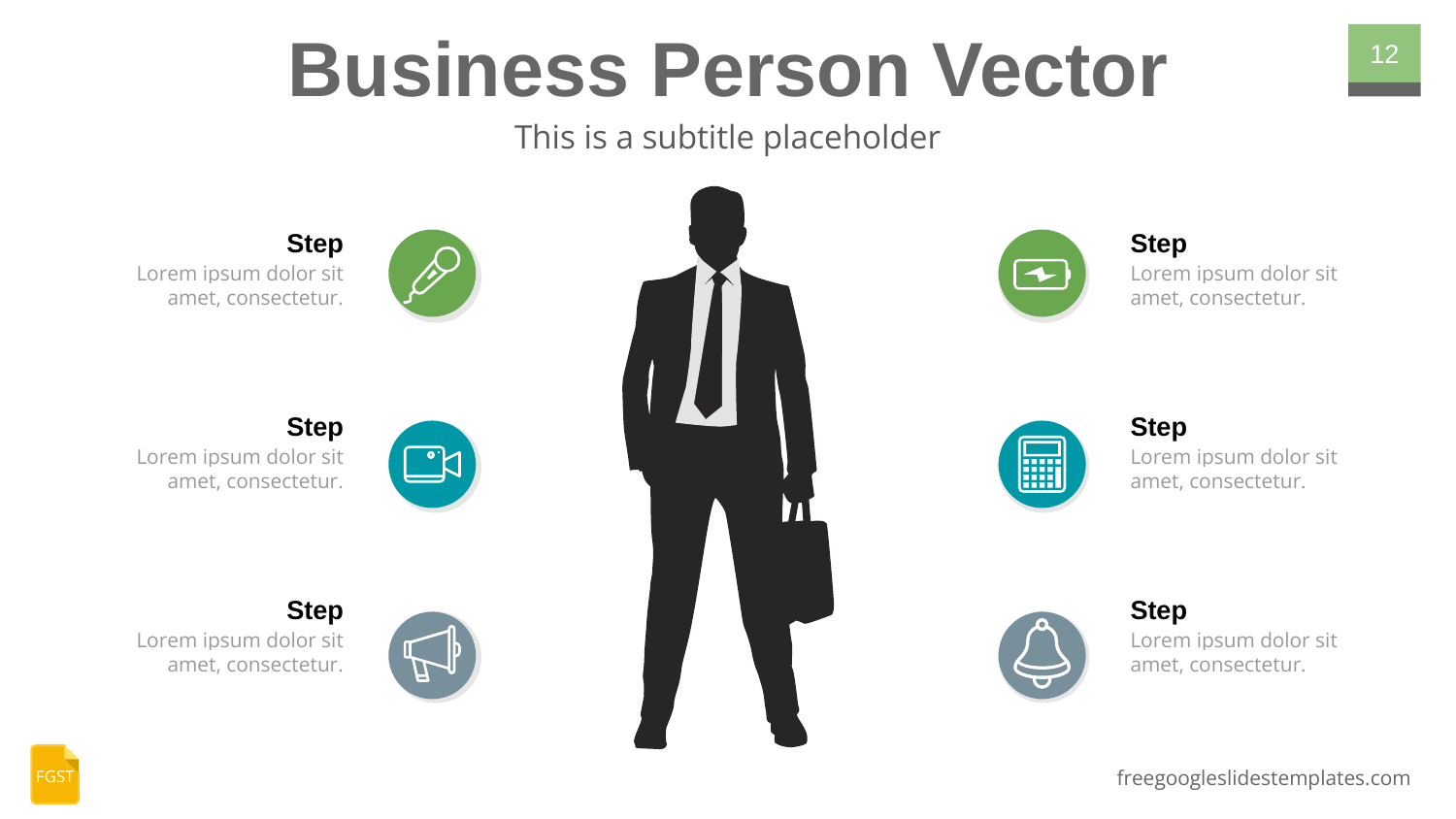

# Business Person Vector
12
This is a subtitle placeholder

Step
Lorem ipsum dolor sit amet, consectetur.
Step
Lorem ipsum dolor sit amet, consectetur.
Step
Lorem ipsum dolor sit amet, consectetur.
Step
Lorem ipsum dolor sit amet, consectetur.

Step
Lorem ipsum dolor sit amet, consectetur.

Step
Lorem ipsum dolor sit amet, consectetur.